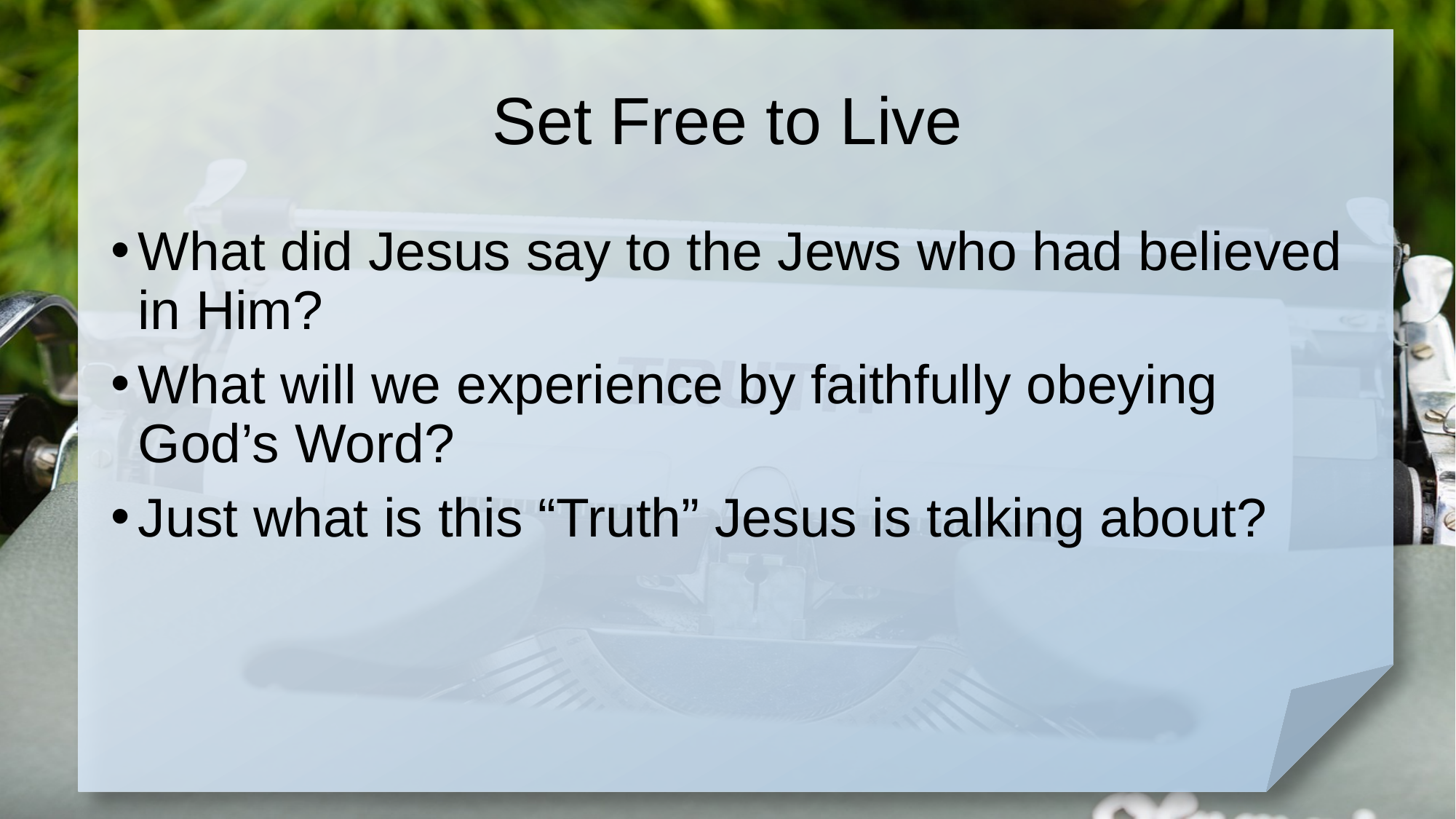

# Set Free to Live
What did Jesus say to the Jews who had believed in Him?
What will we experience by faithfully obeying God’s Word?
Just what is this “Truth” Jesus is talking about?